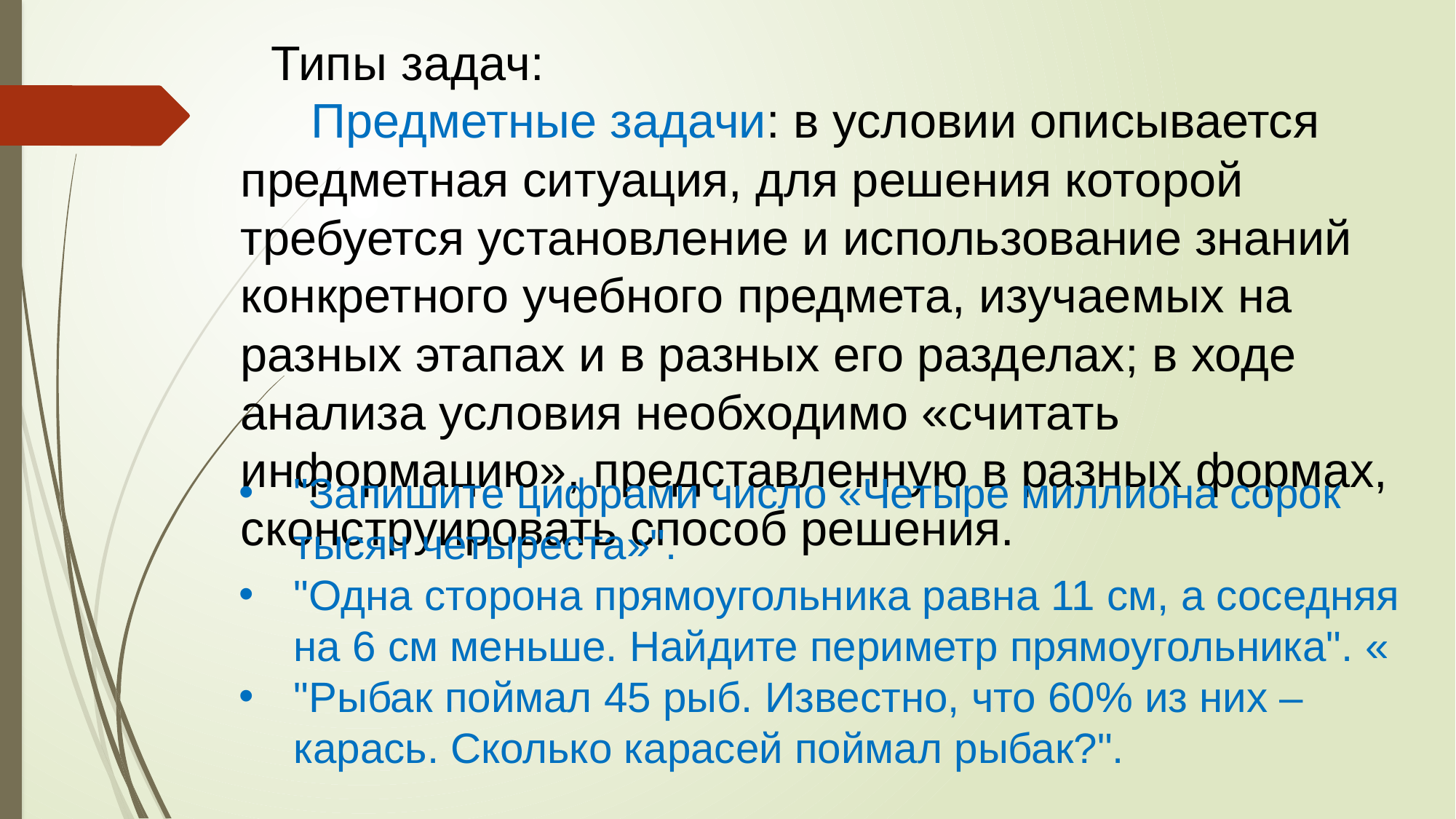

Типы задач:
   Предметные задачи: в условии описывается предметная ситуация, для решения кото­рой требуется установление и использование знаний конкретного учебного предмета, изучае­мых на разных этапах и в разных его разделах; в ходе анализа условия необходимо «считать информацию», представленную в разных формах, сконструировать способ решения.
"Запишите цифрами число «Четыре миллиона сорок тысяч четыреста»".
"Одна сторона прямоугольника равна 11 см, а соседняя на 6 см меньше. Найдите периметр прямоугольника". «
"Рыбак поймал 45 рыб. Известно, что 60% из них – карась. Сколько карасей поймал рыбак?".